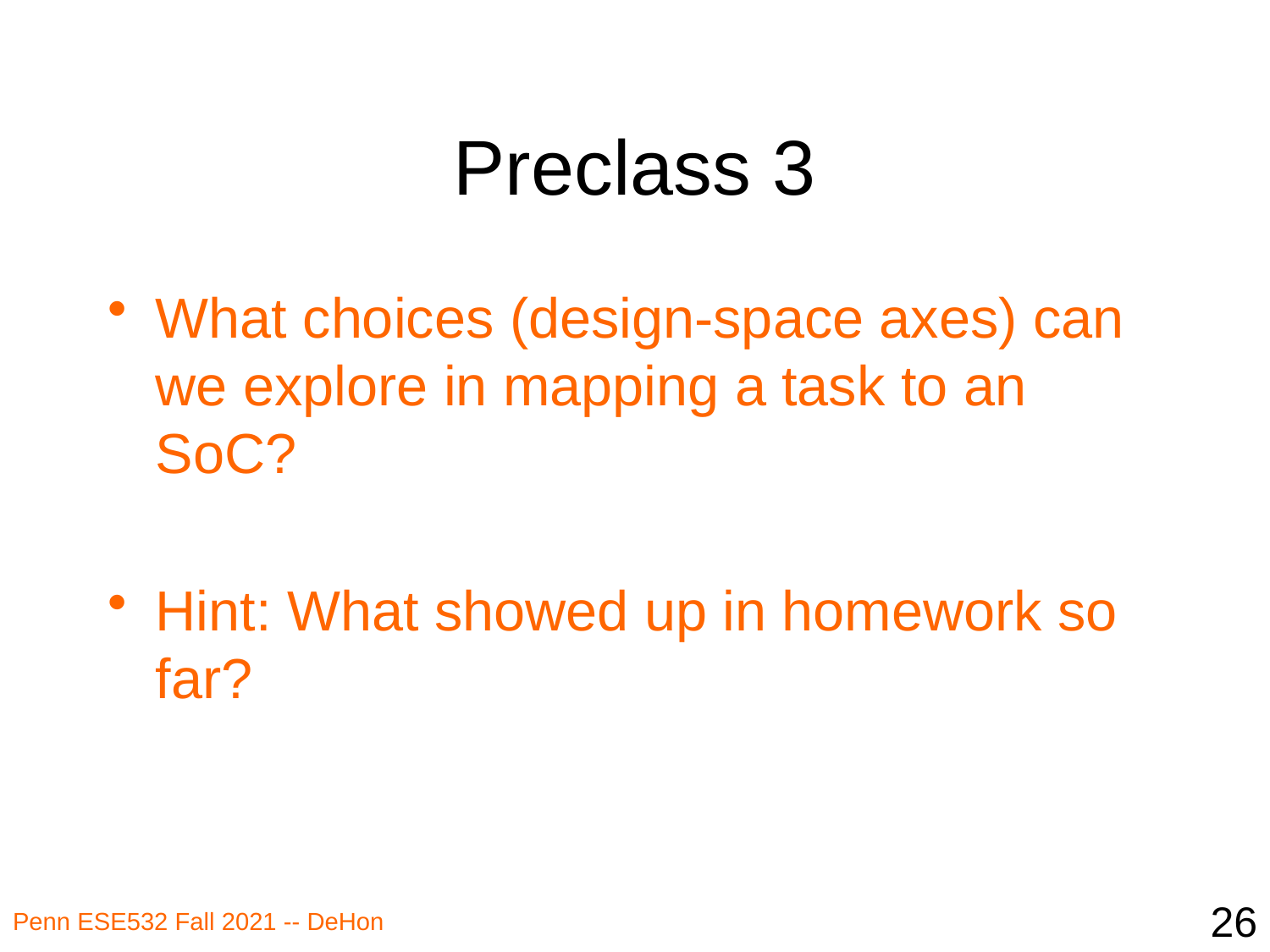

# Preclass 3
What choices (design-space axes) can we explore in mapping a task to an SoC?

Hint: What showed up in homework so far?
26
Penn ESE532 Fall 2021 -- DeHon